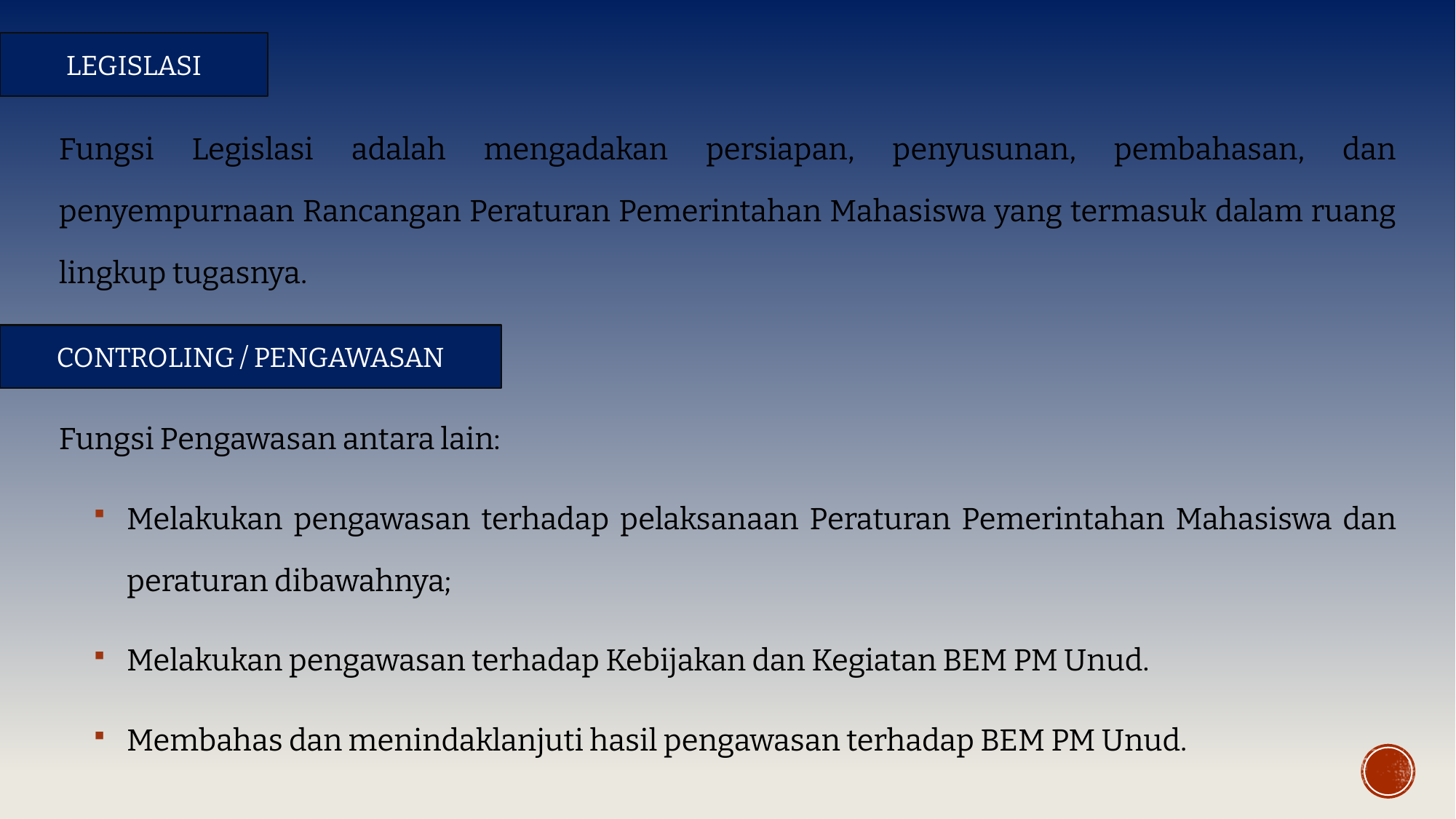

LEGISLASI
Fungsi Legislasi adalah mengadakan persiapan, penyusunan, pembahasan, dan penyempurnaan Rancangan Peraturan Pemerintahan Mahasiswa yang termasuk dalam ruang lingkup tugasnya.
CONTROLING / PENGAWASAN
Fungsi Pengawasan antara lain:
Melakukan pengawasan terhadap pelaksanaan Peraturan Pemerintahan Mahasiswa dan peraturan dibawahnya;
Melakukan pengawasan terhadap Kebijakan dan Kegiatan BEM PM Unud.
Membahas dan menindaklanjuti hasil pengawasan terhadap BEM PM Unud.